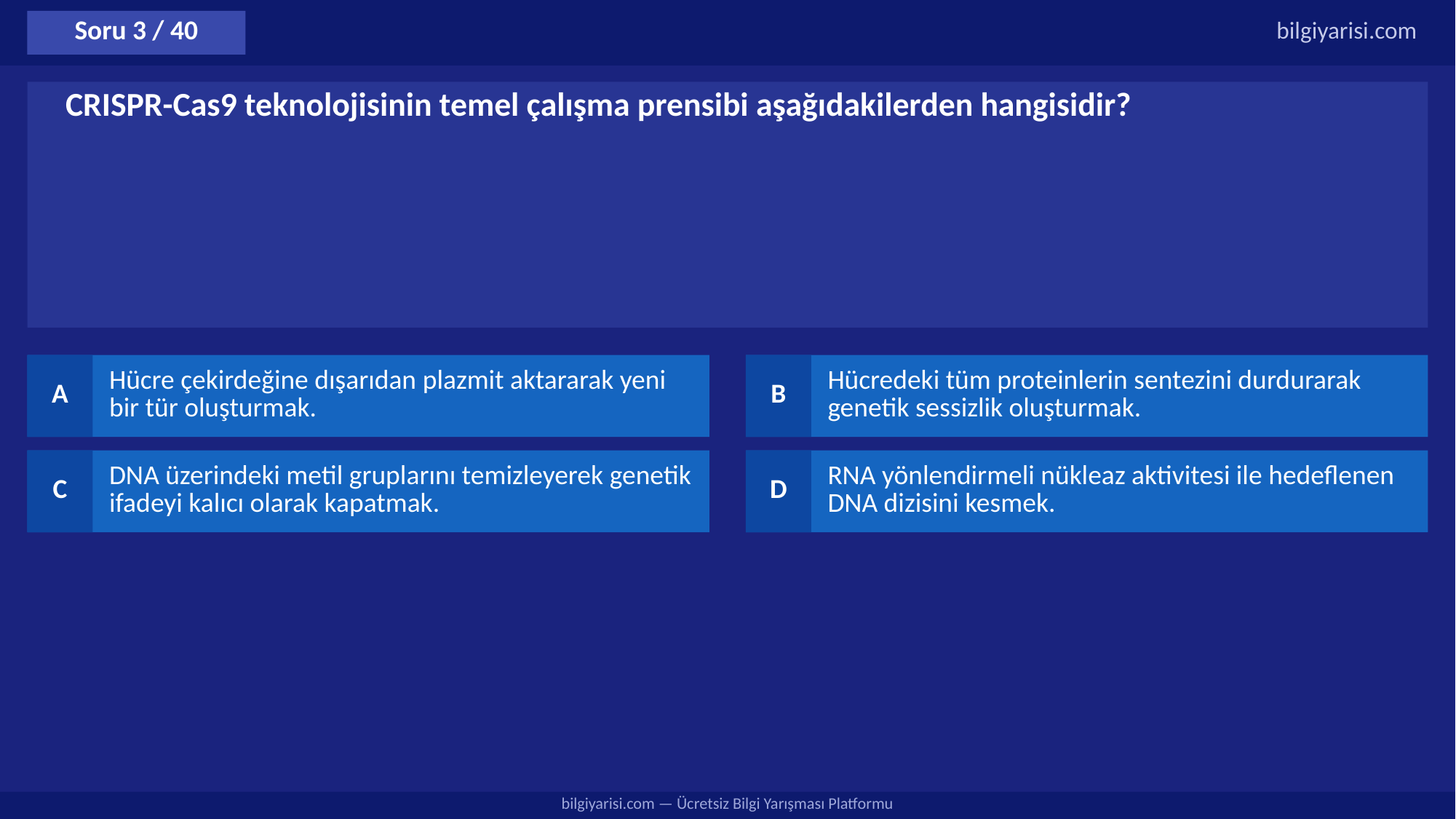

Soru 3 / 40
bilgiyarisi.com

CRISPR-Cas9 teknolojisinin temel çalışma prensibi aşağıdakilerden hangisidir?

A
Hücre çekirdeğine dışarıdan plazmit aktararak yeni bir tür oluşturmak.

B
Hücredeki tüm proteinlerin sentezini durdurarak genetik sessizlik oluşturmak.

C
DNA üzerindeki metil gruplarını temizleyerek genetik ifadeyi kalıcı olarak kapatmak.

D
RNA yönlendirmeli nükleaz aktivitesi ile hedeflenen DNA dizisini kesmek.
bilgiyarisi.com — Ücretsiz Bilgi Yarışması Platformu